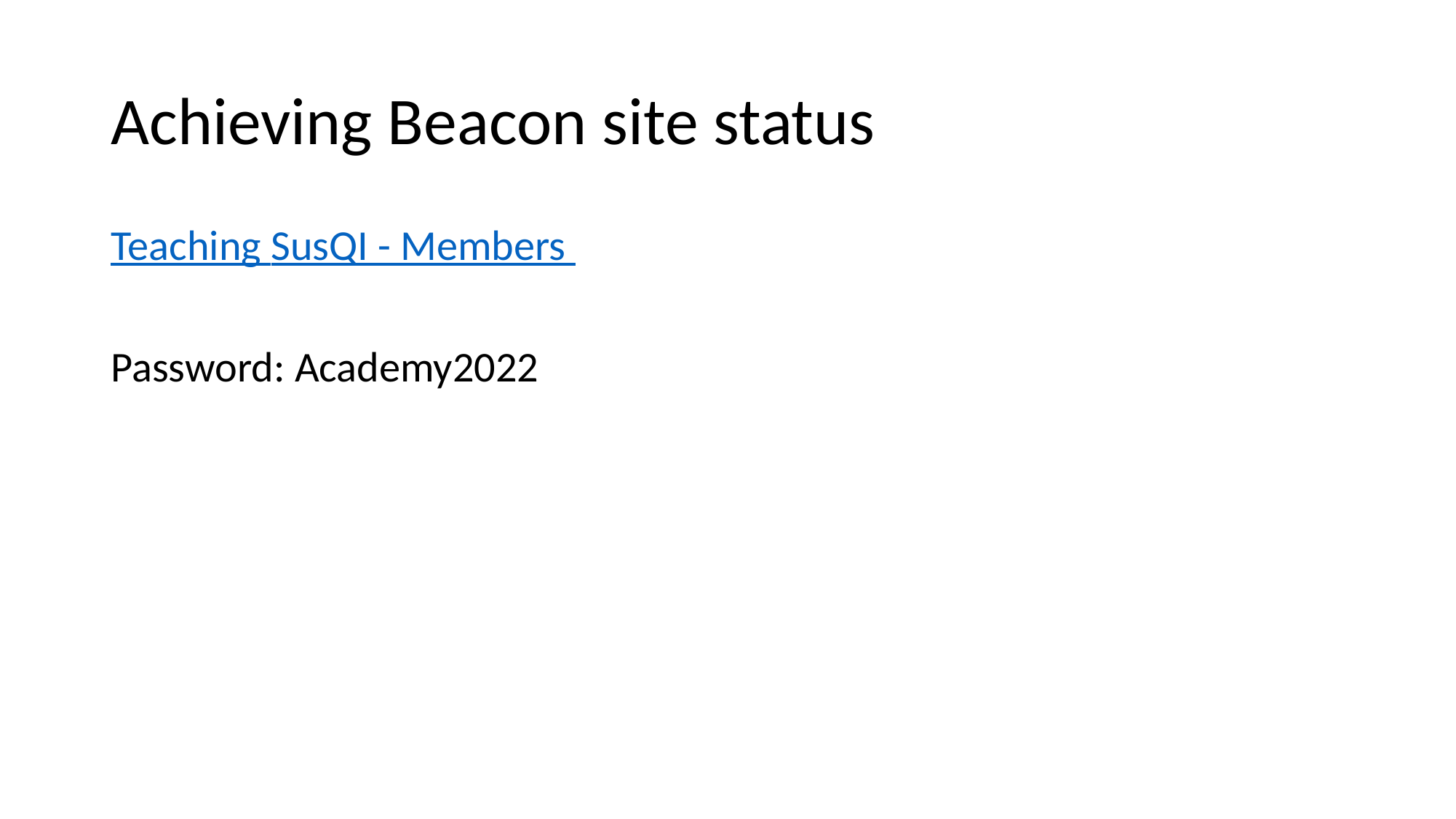

# Achieving Beacon site status
Teaching SusQI - Members

Password: Academy2022